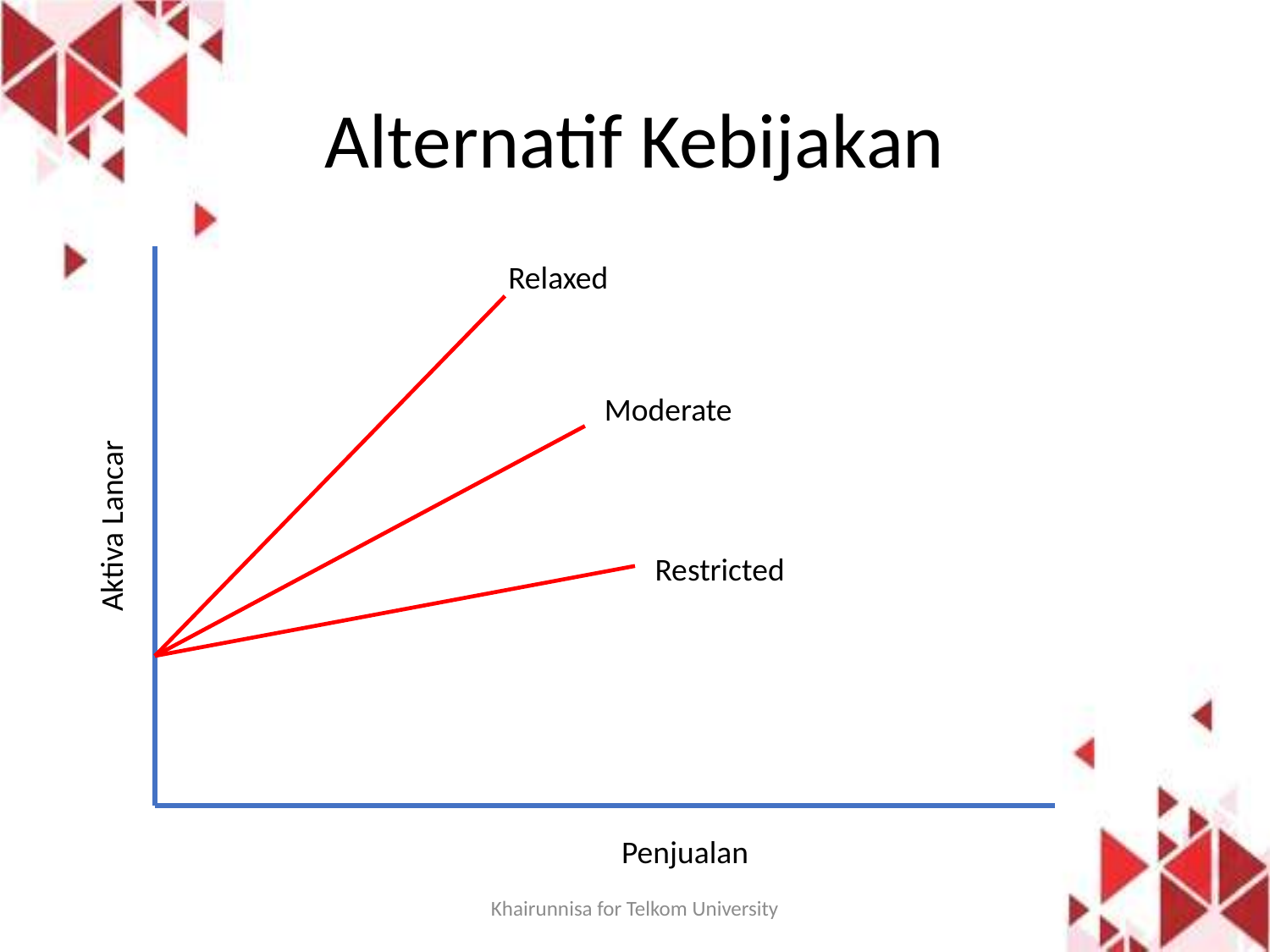

# Alternatif Kebijakan
Relaxed
Aktiva Lancar
Moderate
Restricted
Penjualan
Khairunnisa for Telkom University